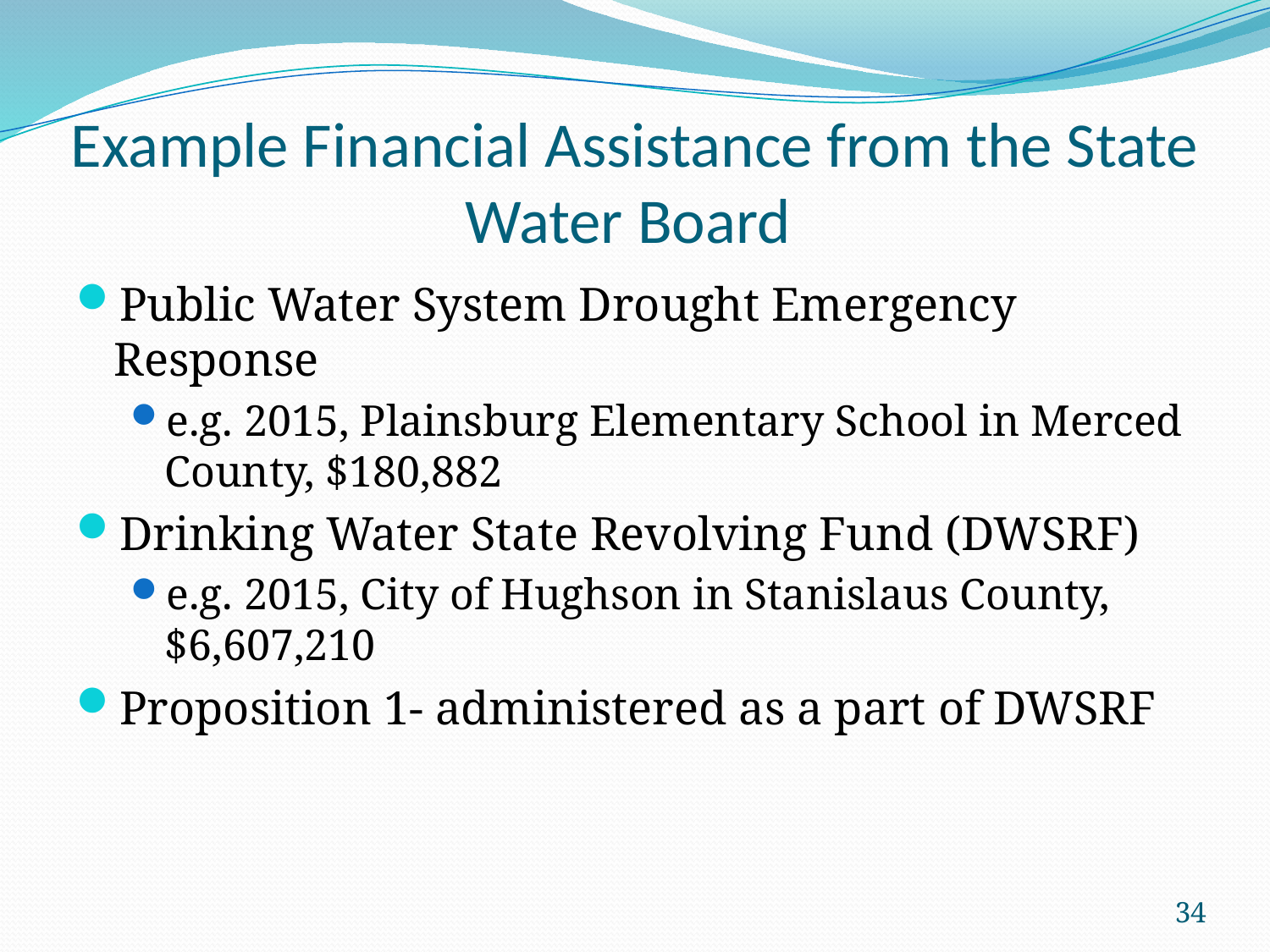

# Example Financial Assistance from the State Water Board
Public Water System Drought Emergency Response
e.g. 2015, Plainsburg Elementary School in Merced County, $180,882
Drinking Water State Revolving Fund (DWSRF)
e.g. 2015, City of Hughson in Stanislaus County, $6,607,210
Proposition 1- administered as a part of DWSRF
34